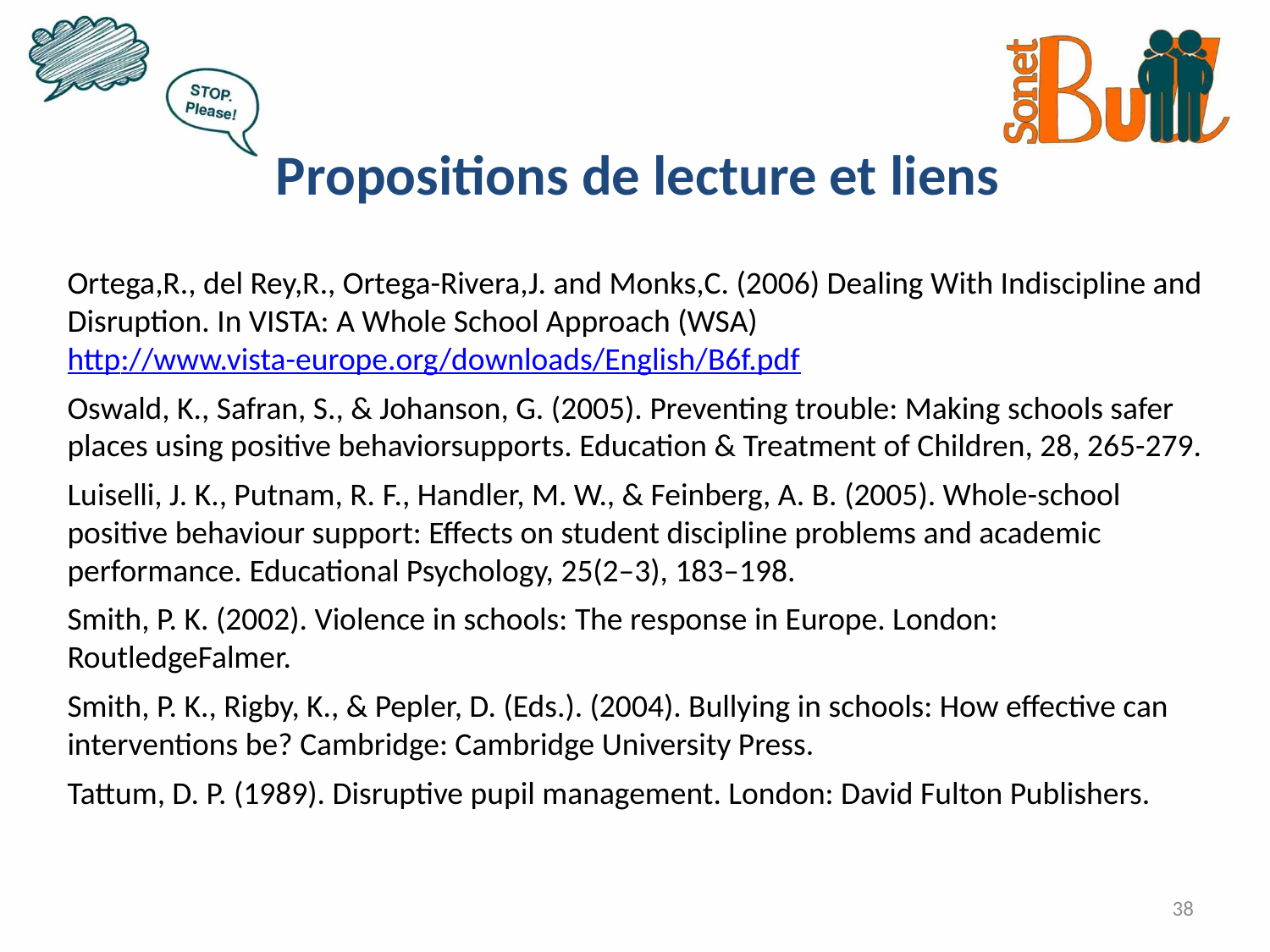

Propositions de lecture et liens
Ortega,R., del Rey,R., Ortega-Rivera,J. and Monks,C. (2006) Dealing With Indiscipline and Disruption. In VISTA: A Whole School Approach (WSA)
http://www.vista-europe.org/downloads/English/B6f.pdf
Oswald, K., Safran, S., & Johanson, G. (2005). Preventing trouble: Making schools safer places using positive behaviorsupports. Education & Treatment of Children, 28, 265-279.
Luiselli, J. K., Putnam, R. F., Handler, M. W., & Feinberg, A. B. (2005). Whole-school positive behaviour support: Effects on student discipline problems and academic performance. Educational Psychology, 25(2–3), 183–198.
Smith, P. K. (2002). Violence in schools: The response in Europe. London: RoutledgeFalmer.
Smith, P. K., Rigby, K., & Pepler, D. (Eds.). (2004). Bullying in schools: How effective can interventions be? Cambridge: Cambridge University Press.
Tattum, D. P. (1989). Disruptive pupil management. London: David Fulton Publishers.
38